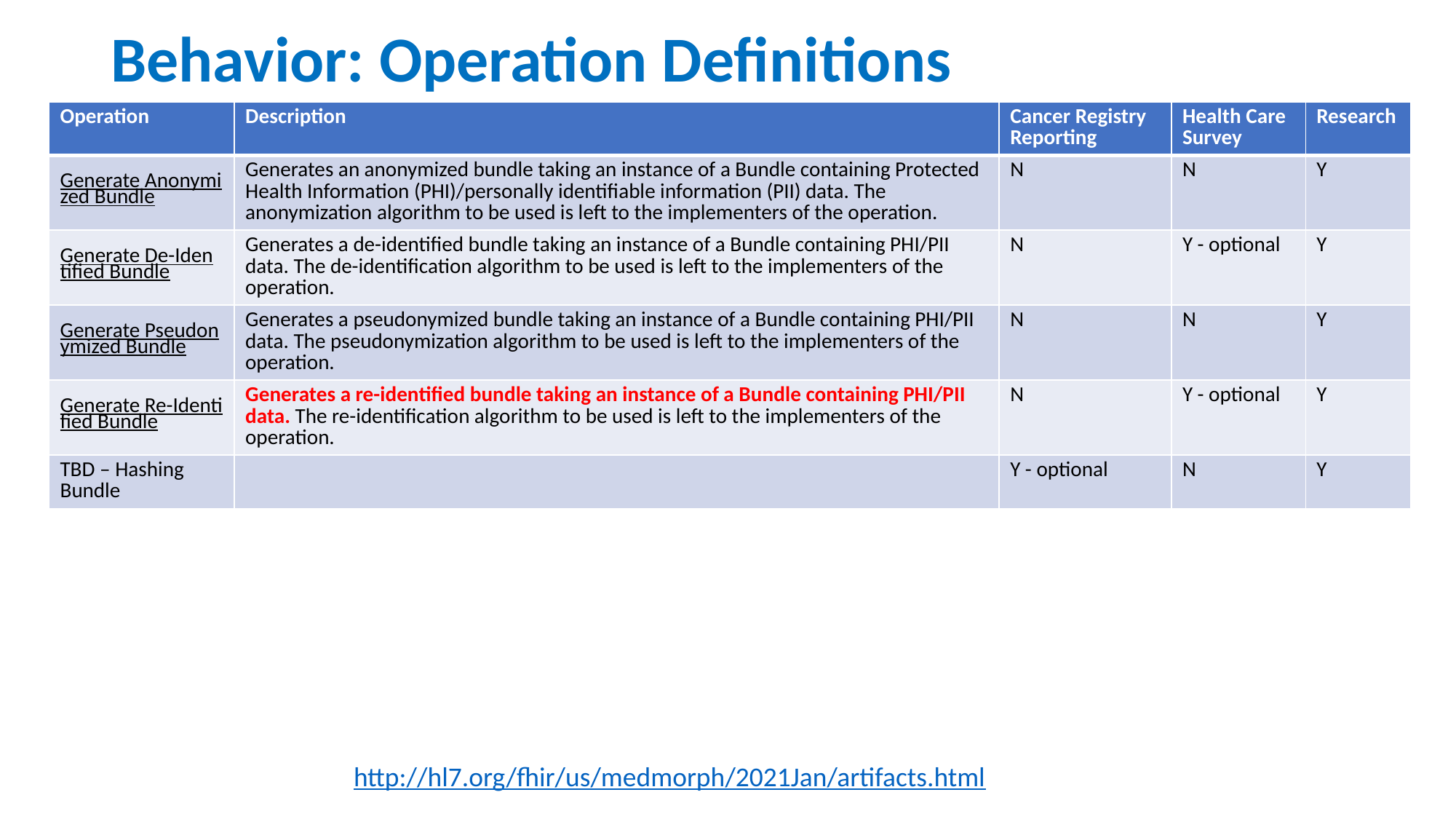

# Behavior: Operation Definitions
| Operation | Description | Cancer Registry Reporting | Health Care Survey | Research |
| --- | --- | --- | --- | --- |
| Generate Anonymized Bundle | Generates an anonymized bundle taking an instance of a Bundle containing Protected Health Information (PHI)/personally identifiable information (PII) data. The anonymization algorithm to be used is left to the implementers of the operation. | N | N | Y |
| Generate De-Identified Bundle | Generates a de-identified bundle taking an instance of a Bundle containing PHI/PII data. The de-identification algorithm to be used is left to the implementers of the operation. | N | Y - optional | Y |
| Generate Pseudonymized Bundle | Generates a pseudonymized bundle taking an instance of a Bundle containing PHI/PII data. The pseudonymization algorithm to be used is left to the implementers of the operation. | N | N | Y |
| Generate Re-Identified Bundle | Generates a re-identified bundle taking an instance of a Bundle containing PHI/PII data. The re-identification algorithm to be used is left to the implementers of the operation. | N | Y - optional | Y |
| TBD – Hashing Bundle |  | Y - optional | N | Y |
http://hl7.org/fhir/us/medmorph/2021Jan/artifacts.html